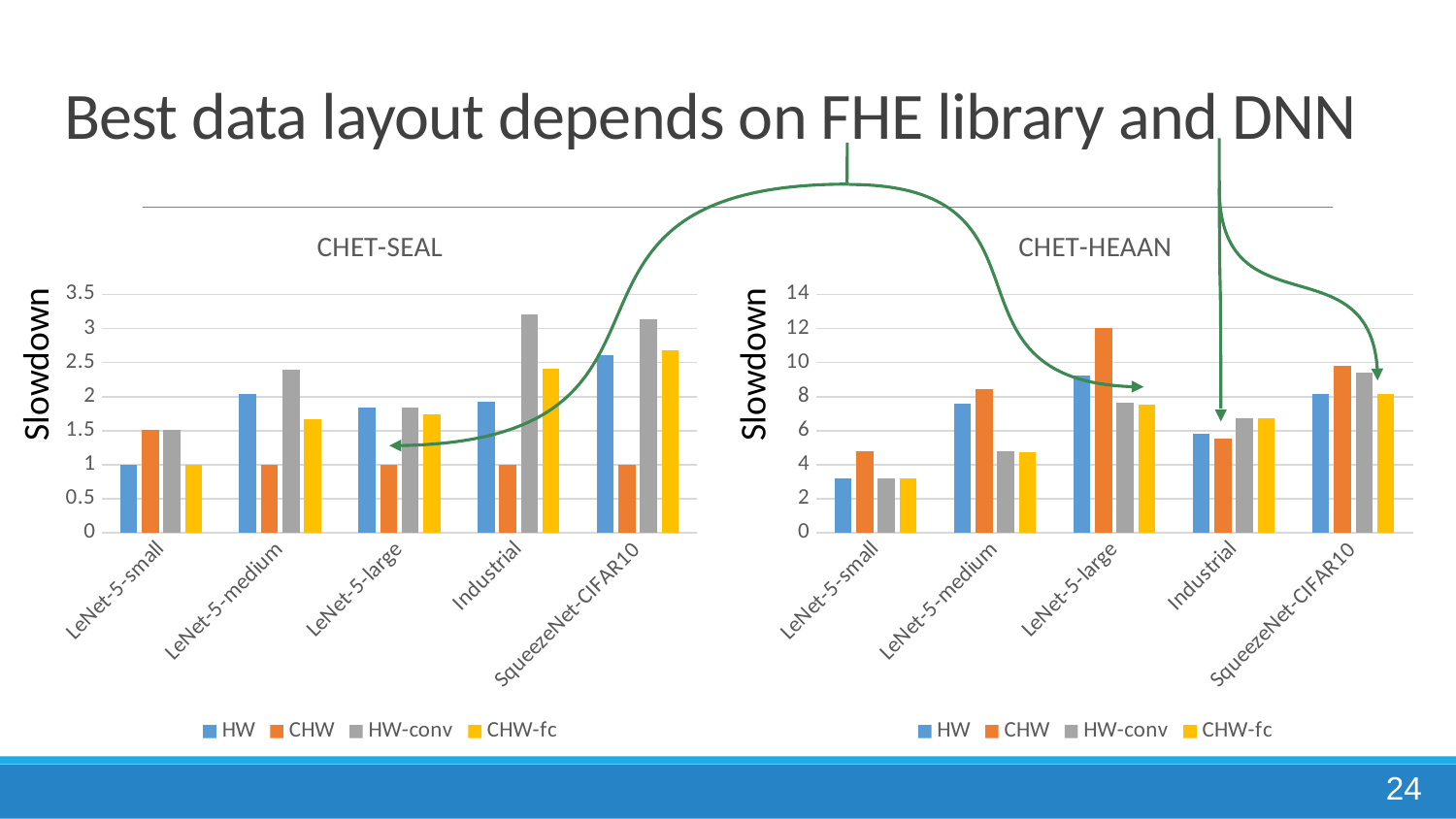

# Best data layout depends on FHE library and DNN

### Chart: CHET-SEAL

| Category | HW | CHW | HW-conv | CHW-fc |
|---|---|---|---|---|
| LeNet-5-small | 1.0 | 1.52 | 1.52 | 1.0 |
| LeNet-5-medium | 2.0462962962962963 | 1.0 | 2.388888888888889 | 1.675925925925926 |
| LeNet-5-large | 1.8409090909090906 | 1.0 | 1.8352272727272725 | 1.7386363636363635 |
| Industrial | 1.921985815602837 | 1.0 | 3.2109929078014185 | 2.416666666666667 |
| SqueezeNet-CIFAR10 | 2.606557377049181 | 1.0 | 3.1390406800242867 | 2.677595628415301 |

### Chart: CHET-HEAAN

| Category | HW | CHW | HW-conv | CHW-fc |
|---|---|---|---|---|
| LeNet-5-small | 3.2 | 4.8 | 3.2 | 3.2 |
| LeNet-5-medium | 7.592592592592592 | 8.425925925925926 | 4.814814814814815 | 4.722222222222222 |
| LeNet-5-large | 9.232954545454545 | 12.017045454545453 | 7.670454545454545 | 7.52840909090909 |
| Industrial | 5.851063829787234 | 5.531914893617022 | 6.719858156028369 | 6.75531914893617 |
| SqueezeNet-CIFAR10 | 8.148148148148149 | 9.836065573770492 | 9.411050394656952 | 8.148148148148149 |
Slowdown
Slowdown
24